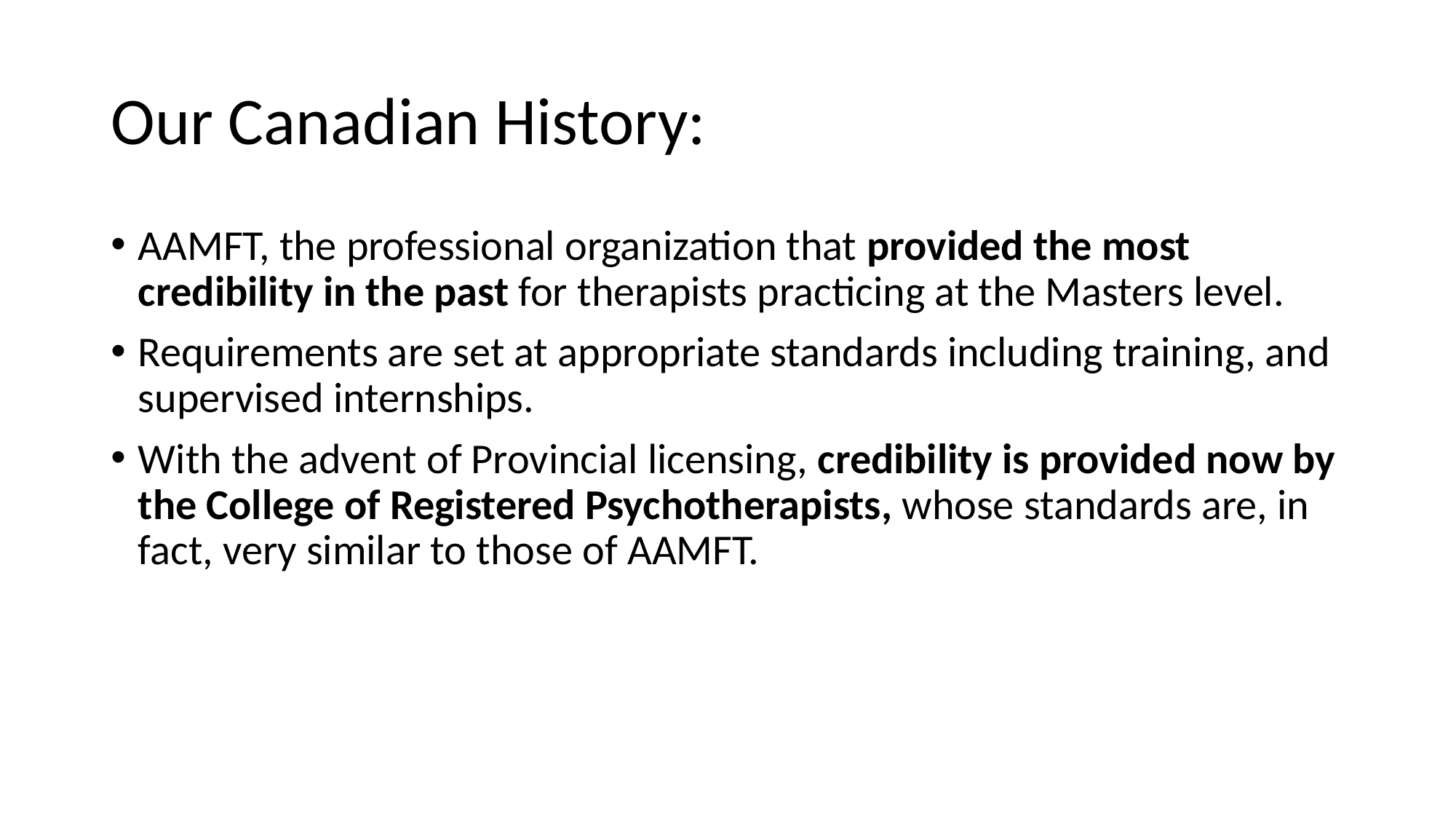

# Our Canadian History:
AAMFT, the professional organization that provided the most credibility in the past for therapists practicing at the Masters level.
Requirements are set at appropriate standards including training, and supervised internships.
With the advent of Provincial licensing, credibility is provided now by the College of Registered Psychotherapists, whose standards are, in fact, very similar to those of AAMFT.